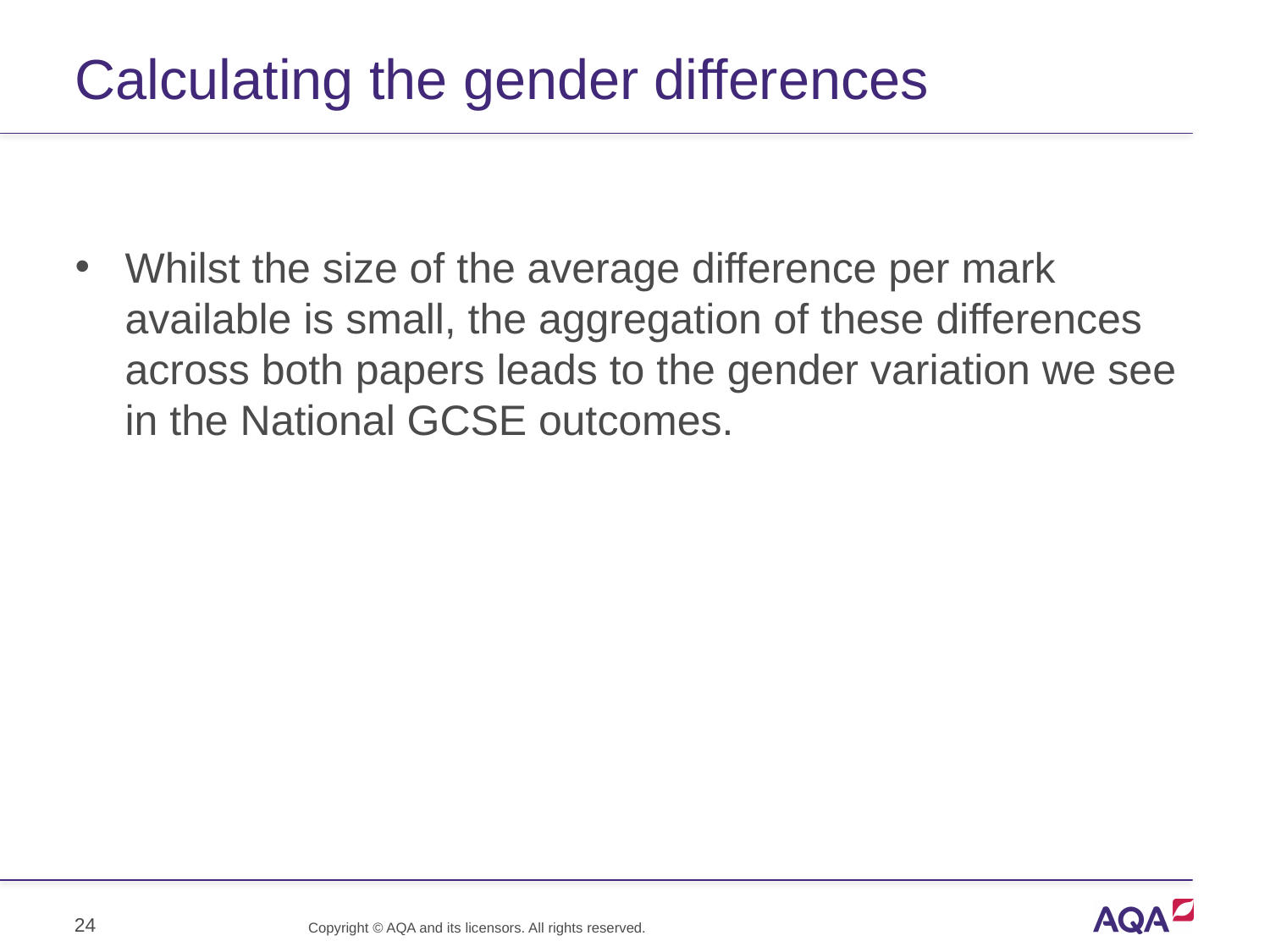

# Calculating the gender differences
Whilst the size of the average difference per mark available is small, the aggregation of these differences across both papers leads to the gender variation we see in the National GCSE outcomes.

24
Copyright © AQA and its licensors. All rights reserved.